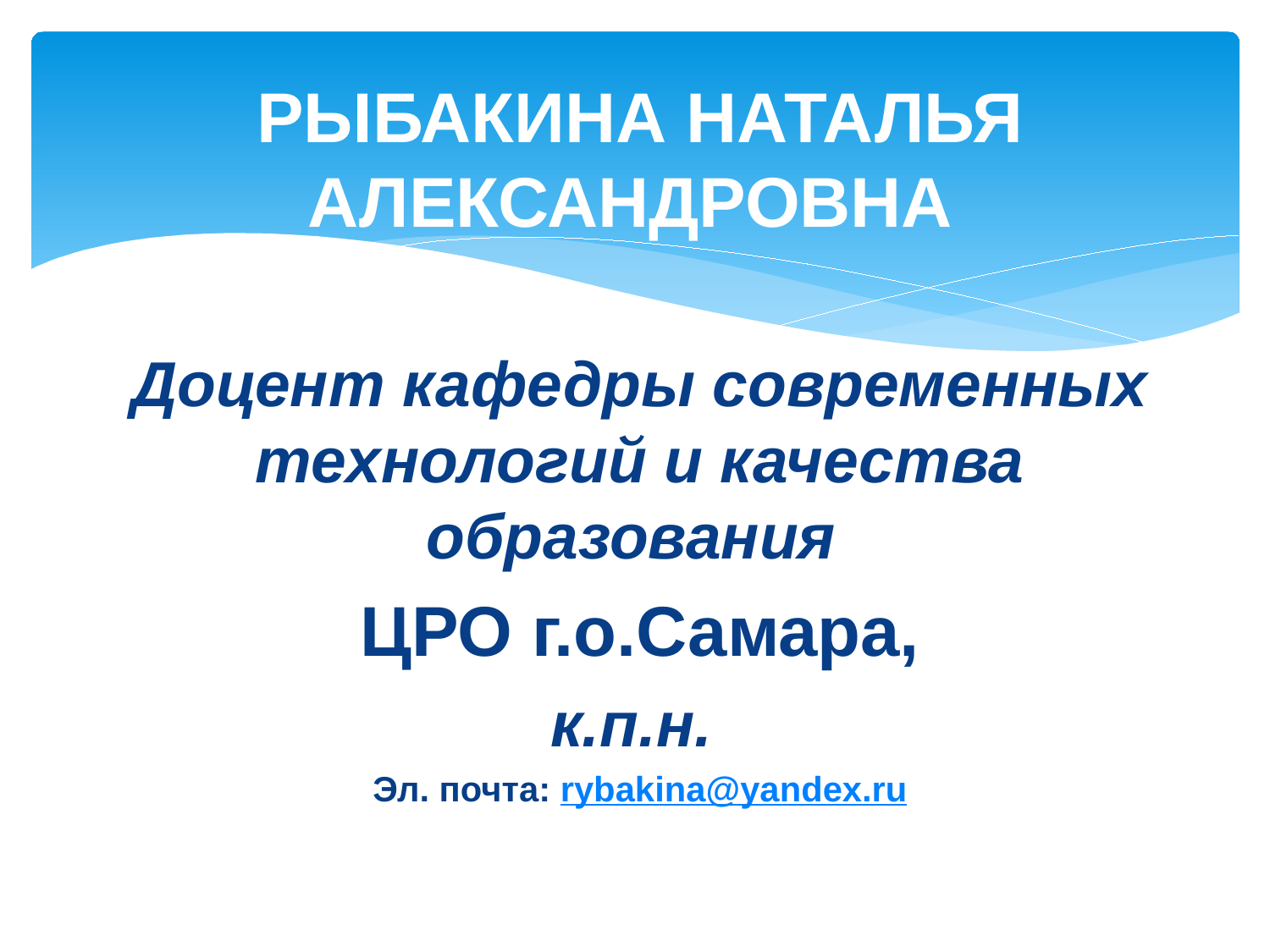

РЫБАКИНА НАТАЛЬЯ АЛЕКСАНДРОВНА

Доцент кафедры современных технологий и качества образования
ЦРО г.о.Самара,
к.п.н.
Эл. почта: rybakina@yandex.ru